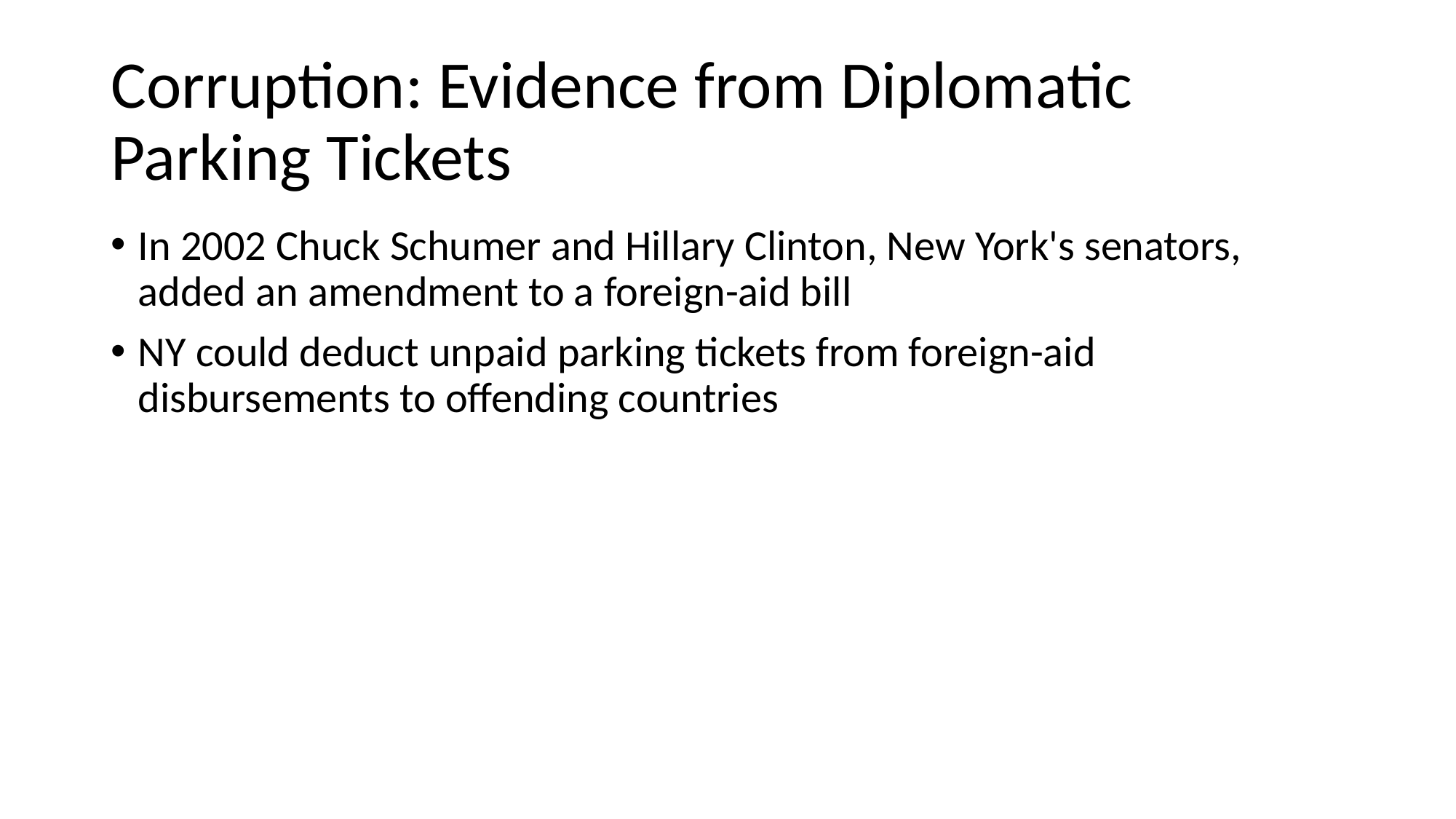

# Corruption: Evidence from Diplomatic Parking Tickets
In 2002 Chuck Schumer and Hillary Clinton, New York's senators, added an amendment to a foreign-aid bill
NY could deduct unpaid parking tickets from foreign-aid disbursements to offending countries